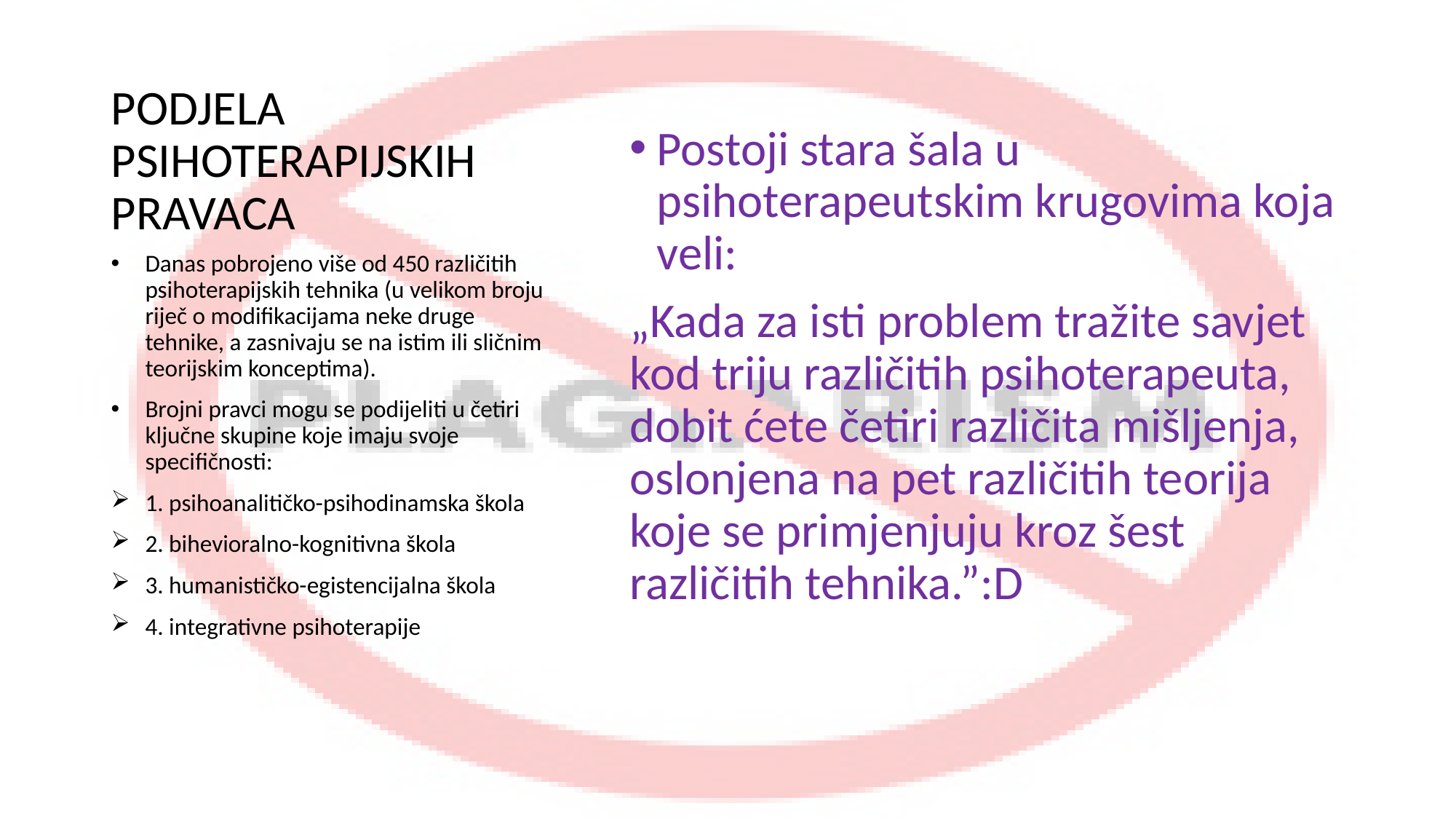

# PODJELA PSIHOTERAPIJSKIH PRAVACA
Postoji stara šala u psihoterapeutskim krugovima koja veli:
„Kada za isti problem tražite savjet kod triju različitih psihoterapeuta, dobit ćete četiri različita mišljenja, oslonjena na pet različitih teorija koje se primjenjuju kroz šest različitih tehnika.”:D
Danas pobrojeno više od 450 različitih psihoterapijskih tehnika (u velikom broju riječ o modifikacijama neke druge tehnike, a zasnivaju se na istim ili sličnim teorijskim konceptima).
Brojni pravci mogu se podijeliti u četiri ključne skupine koje imaju svoje specifičnosti:
1. psihoanalitičko-psihodinamska škola
2. bihevioralno-kognitivna škola
3. humanističko-egistencijalna škola
4. integrativne psihoterapije